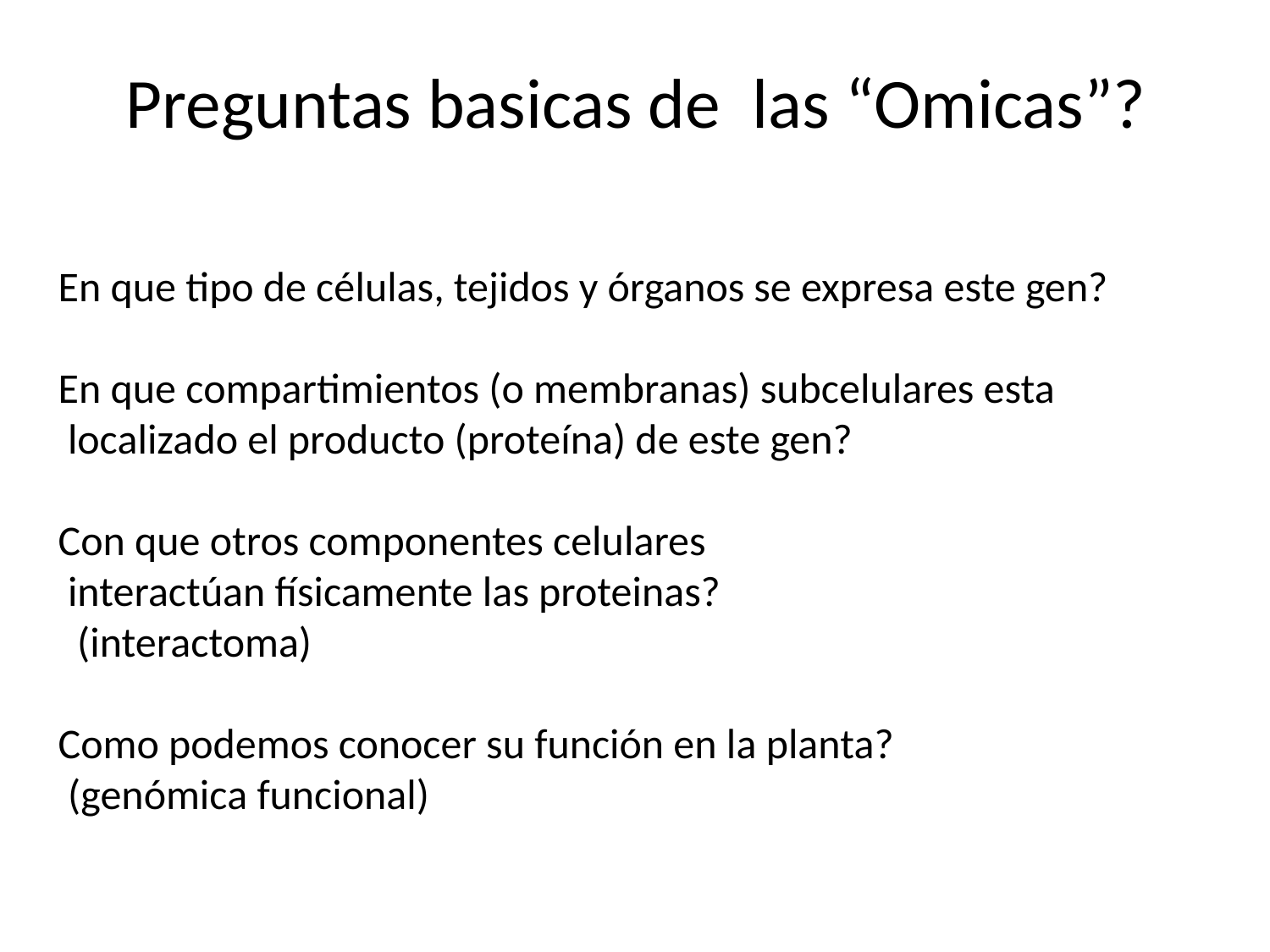

Preguntas basicas de  las “Omicas”?

En que tipo de células, tejidos y órganos se expresa este gen?

En que compartimientos (o membranas) subcelulares esta
 localizado el producto (proteína) de este gen?

Con que otros componentes celulares
 interactúan físicamente las proteinas?
  (interactoma)

Como podemos conocer su función en la planta?
 (genómica funcional)